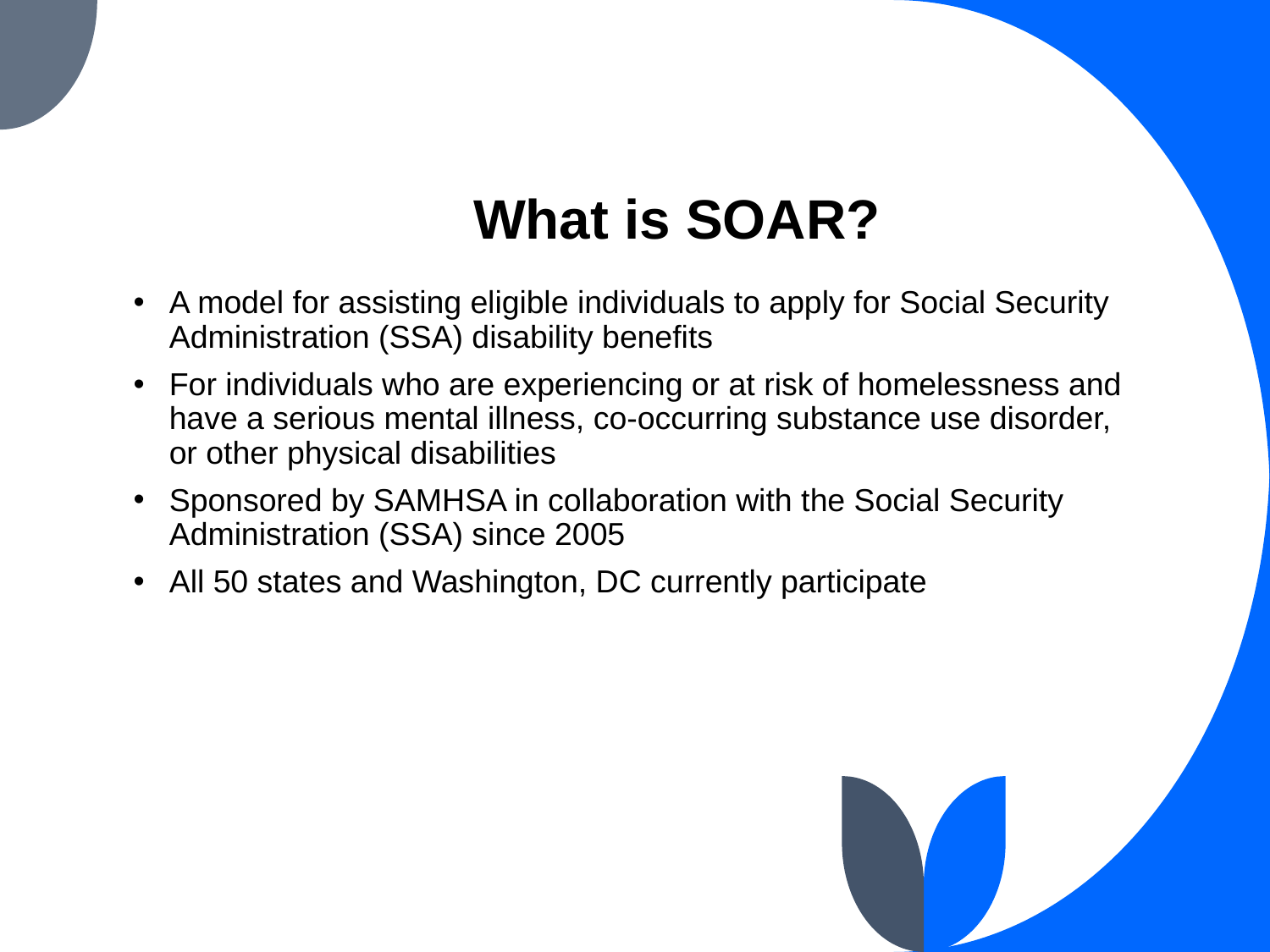

# What is SOAR?
A model for assisting eligible individuals to apply for Social Security Administration (SSA) disability benefits
For individuals who are experiencing or at risk of homelessness and have a serious mental illness, co-occurring substance use disorder, or other physical disabilities
Sponsored by SAMHSA in collaboration with the Social Security Administration (SSA) since 2005
All 50 states and Washington, DC currently participate